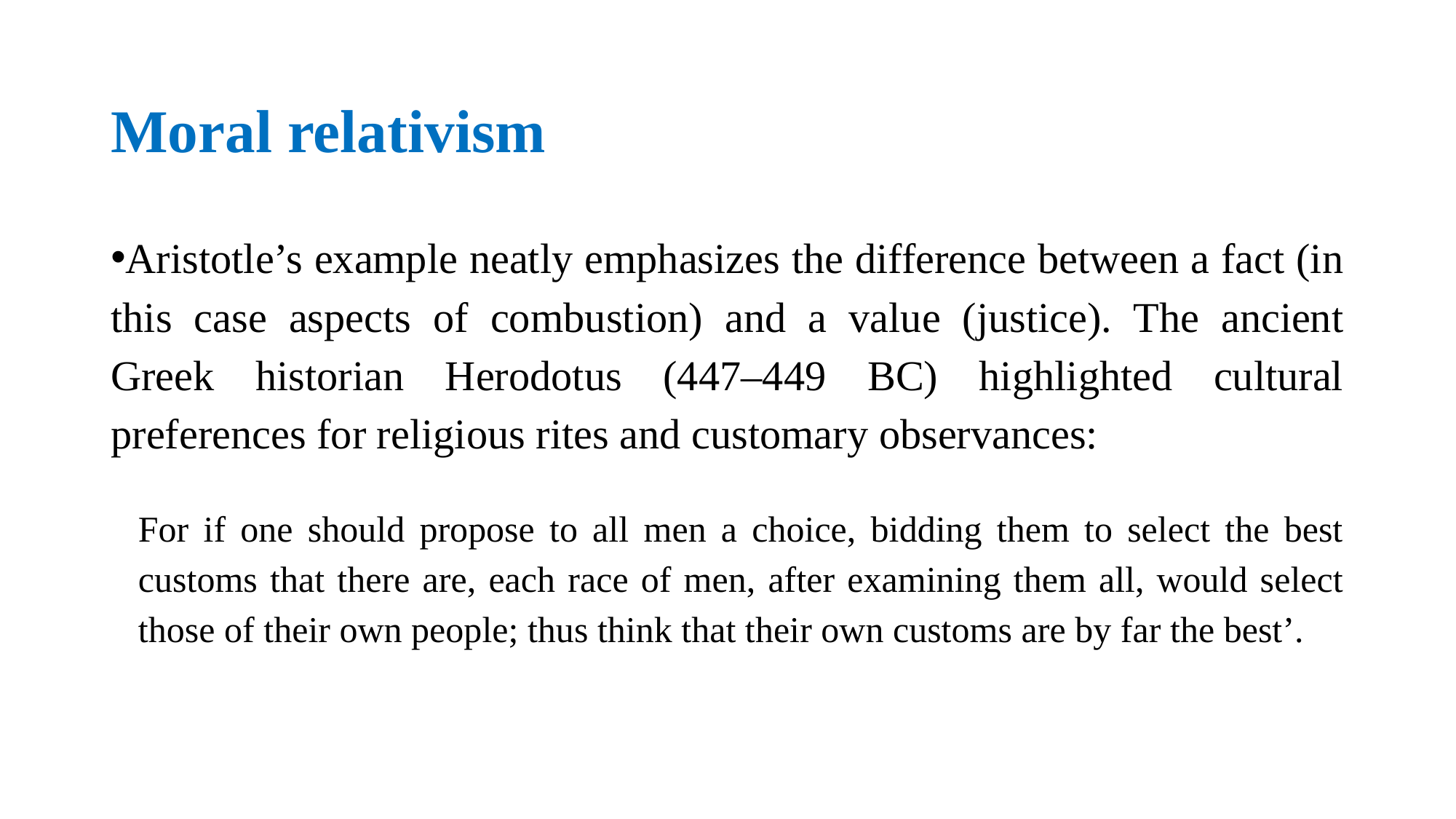

# Moral relativism
Aristotle’s example neatly emphasizes the difference between a fact (in this case aspects of combustion) and a value (justice). The ancient Greek historian Herodotus (447–449 BC) highlighted cultural preferences for religious rites and customary observances:

For if one should propose to all men a choice, bidding them to select the best customs that there are, each race of men, after examining them all, would select those of their own people; thus think that their own customs are by far the best’.